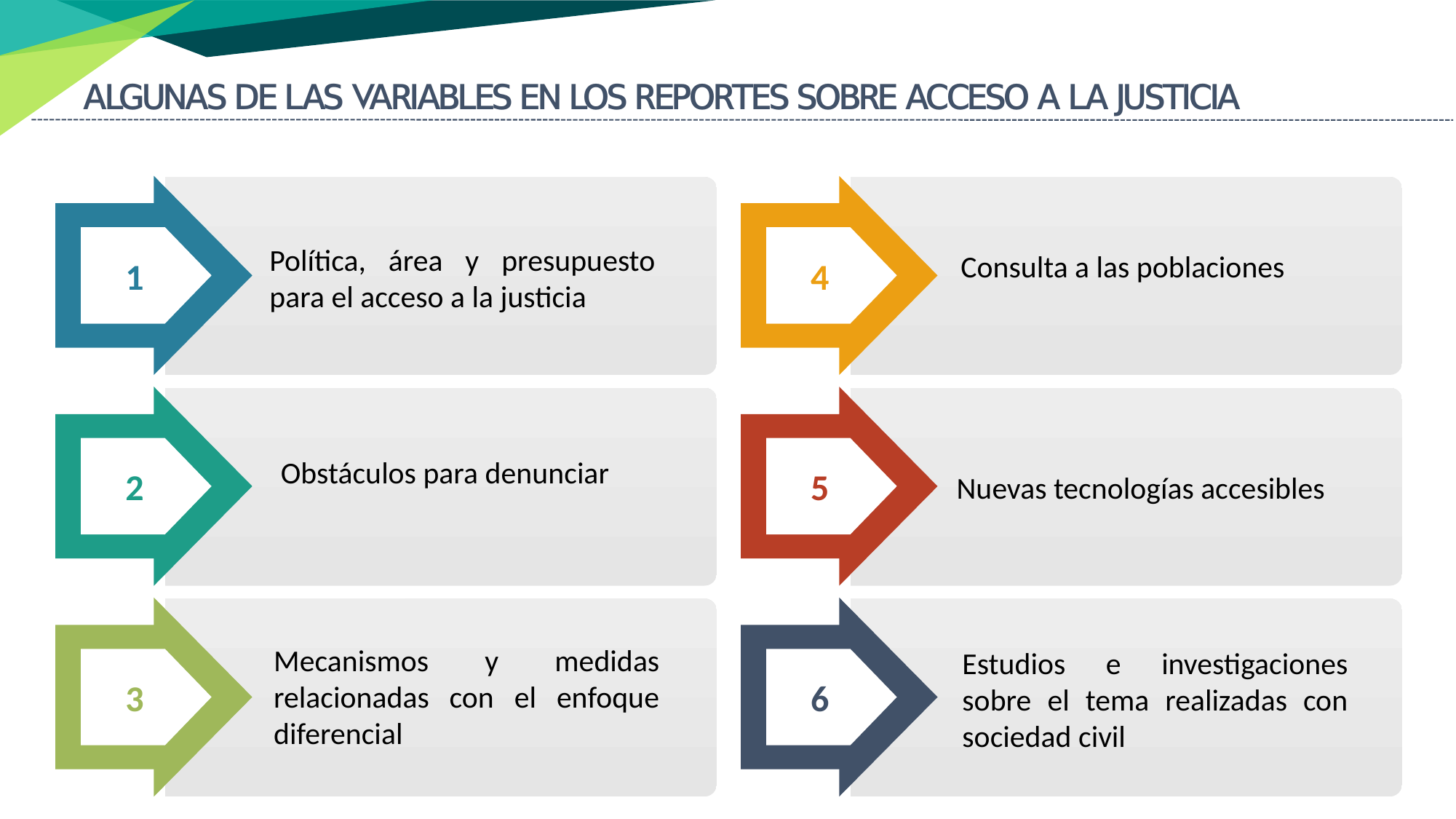

ALGUNAS DE LAS VARIABLES EN LOS REPORTES SOBRE ACCESO A LA JUSTICIA

1

4

2

5

3

6
Política, área y presupuesto para el acceso a la justicia
Consulta a las poblaciones
Obstáculos para denunciar
Nuevas tecnologías accesibles
Mecanismos y medidas relacionadas con el enfoque diferencial
Estudios e investigaciones sobre el tema realizadas con sociedad civil